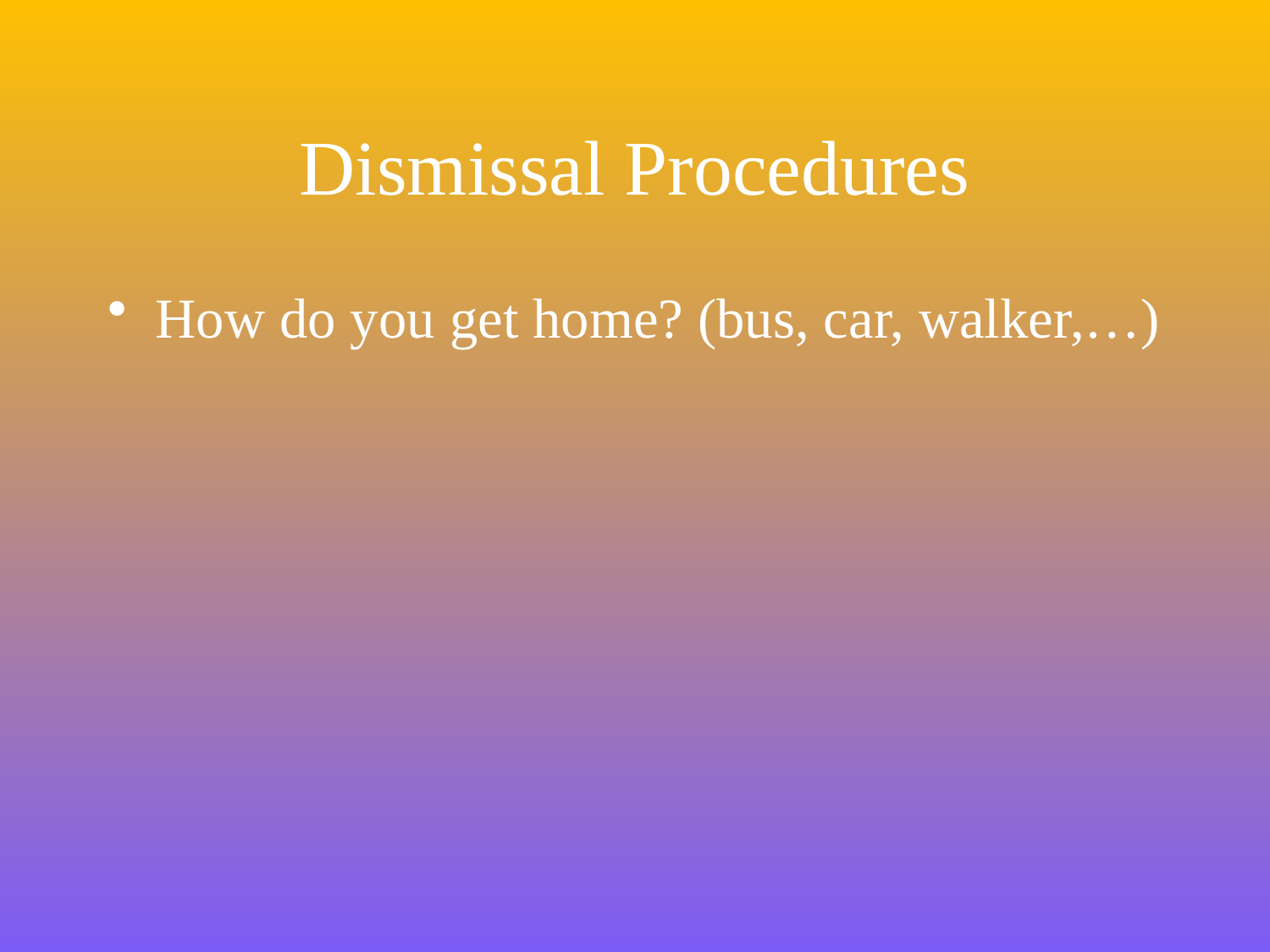

# Dismissal Procedures
How do you get home? (bus, car, walker,…)